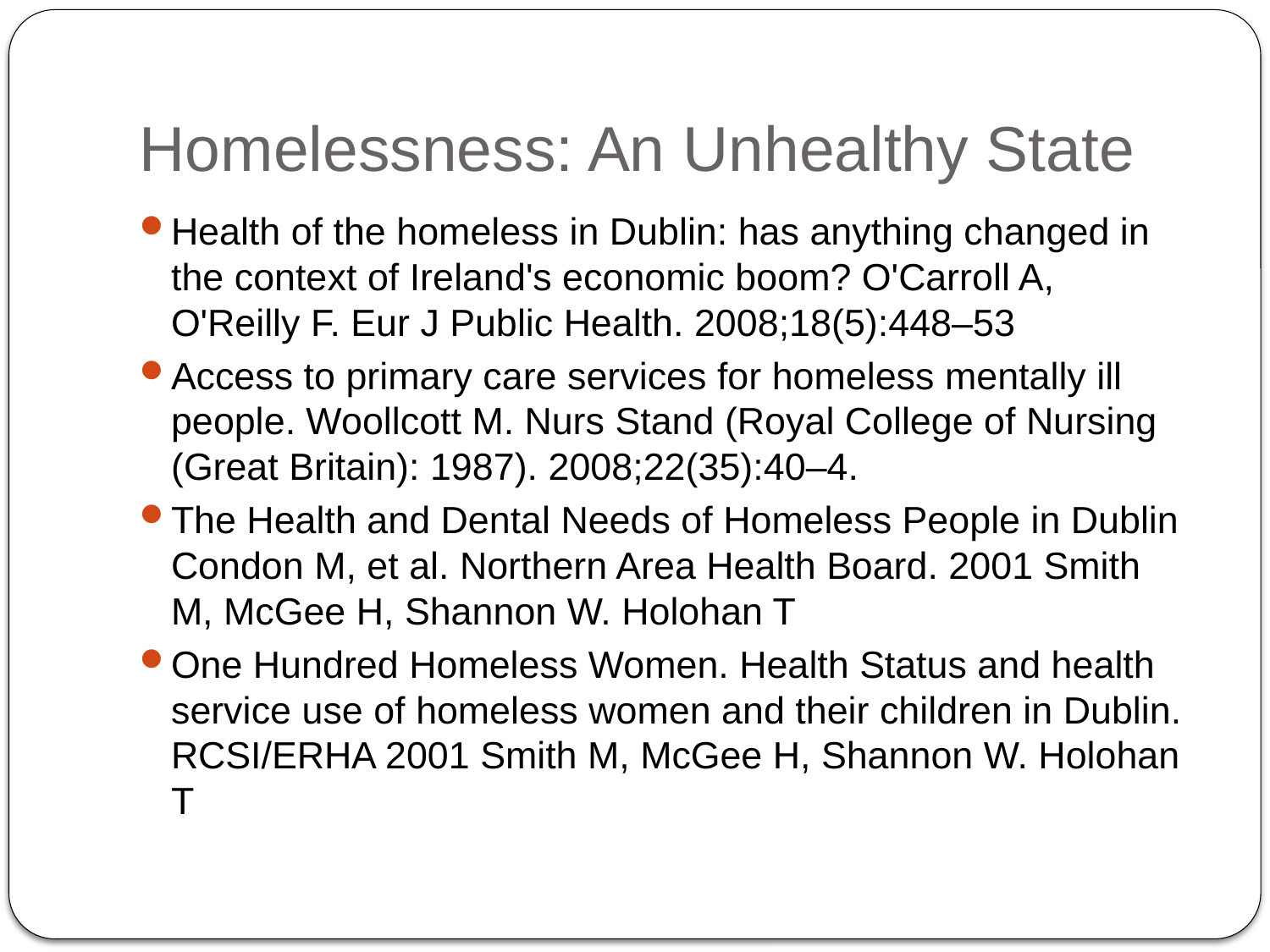

# Homelessness: An Unhealthy State
Health of the homeless in Dublin: has anything changed in the context of Ireland's economic boom? O'Carroll A, O'Reilly F. Eur J Public Health. 2008;18(5):448–53
Access to primary care services for homeless mentally ill people. Woollcott M. Nurs Stand (Royal College of Nursing (Great Britain): 1987). 2008;22(35):40–4.
The Health and Dental Needs of Homeless People in Dublin Condon M, et al. Northern Area Health Board. 2001 Smith M, McGee H, Shannon W. Holohan T
One Hundred Homeless Women. Health Status and health service use of homeless women and their children in Dublin. RCSI/ERHA 2001 Smith M, McGee H, Shannon W. Holohan T